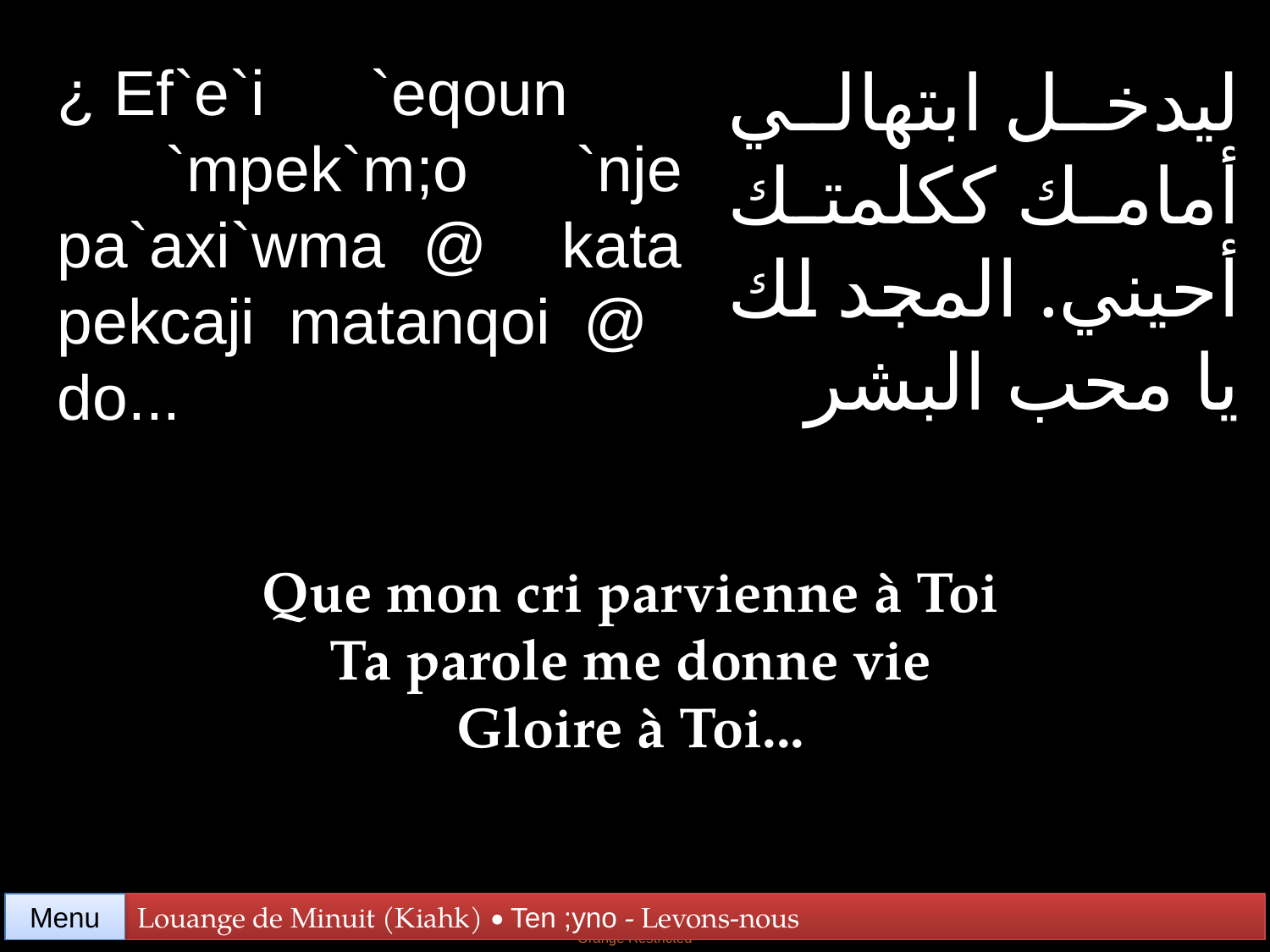

¿ Ef`e`i      `eqoun
 `mpek`m;o `nje pa`axi`wma @  kata pekcaji matanqoi @  do...
ليدخل ابتهالي أمامك ككلمتك أحيني. المجد لك يا محب البشر
Que mon cri parvienne à Toi
Ta parole me donne vie
Gloire à Toi...
Menu
Louange de Minuit (Kiahk) • Ten ;yno - Levons-nous